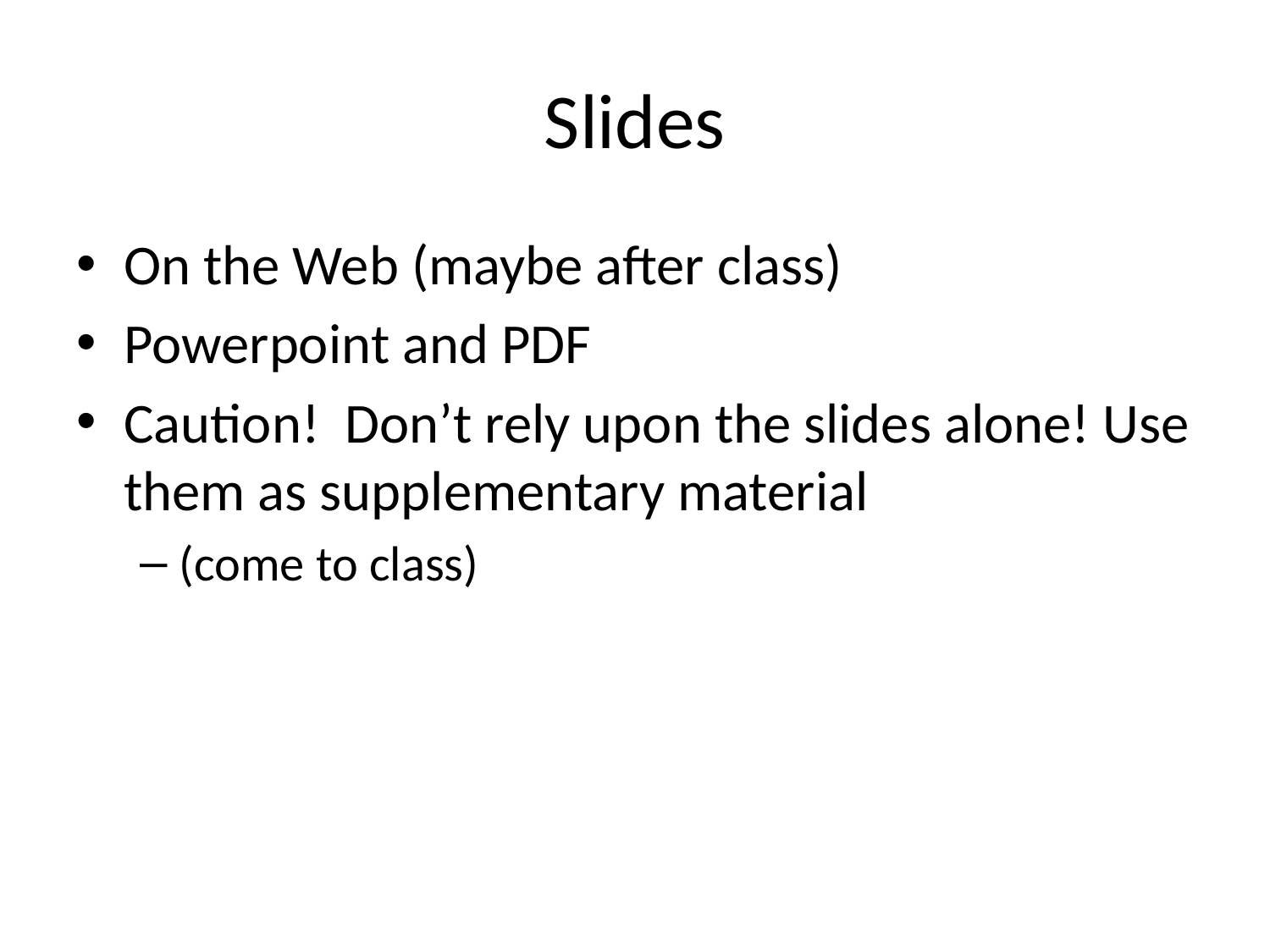

# Slides
On the Web (maybe after class)
Powerpoint and PDF
Caution!  Don’t rely upon the slides alone! Use them as supplementary material
(come to class)